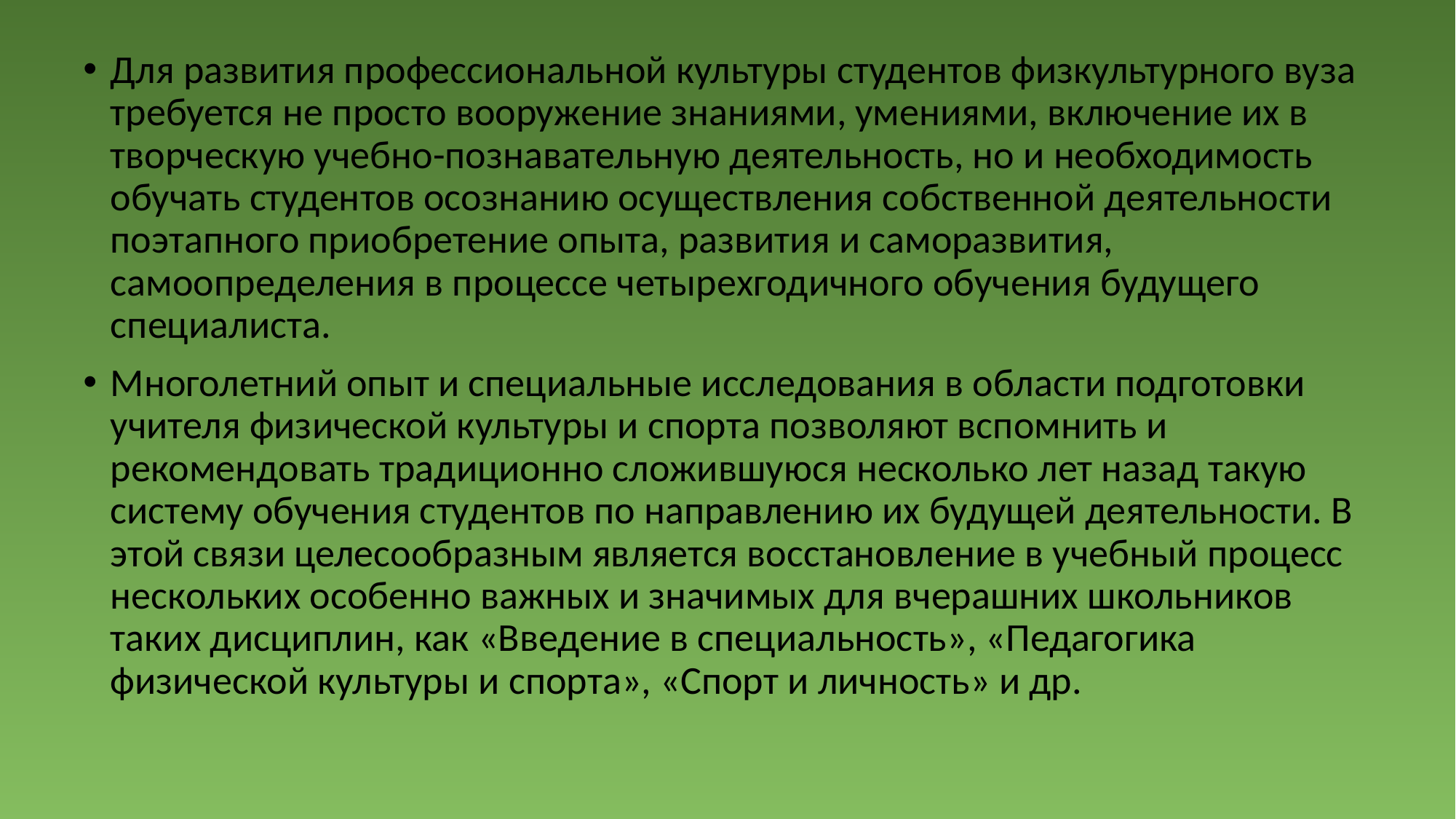

Для развития профессиональной культуры студентов физкультурного вуза требуется не просто вооружение знаниями, умениями, включение их в творческую учебно-познавательную деятельность, но и необходимость обучать студентов осознанию осуществления собственной деятельности поэтапного приобретение опыта, развития и саморазвития, самоопределения в процессе четырехгодичного обучения будущего специалиста.
Многолетний опыт и специальные исследования в области подготовки учителя физической культуры и спорта позволяют вспомнить и рекомендовать традиционно сложившуюся несколько лет назад такую систему обучения студентов по направлению их будущей деятельности. В этой связи целесообразным является восстановление в учебный процесс нескольких особенно важных и значимых для вчерашних школьников таких дисциплин, как «Введение в специальность», «Педагогика физической культуры и спорта», «Спорт и личность» и др.
#